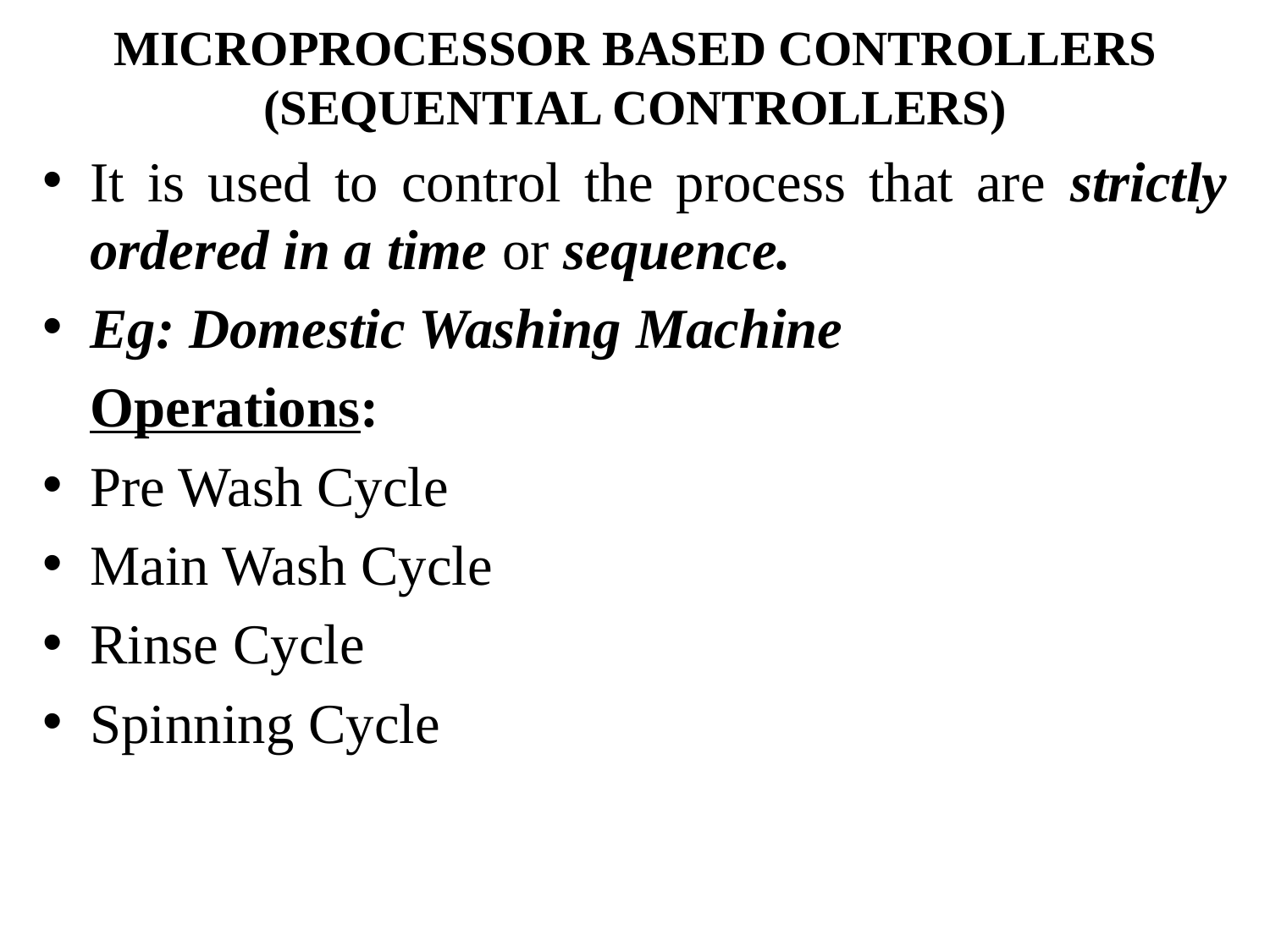

# MICROPROCESSOR BASED CONTROLLERS (SEQUENTIAL CONTROLLERS)
It is used to control the process that are strictly ordered in a time or sequence.
Eg: Domestic Washing Machine
	Operations:
Pre Wash Cycle
Main Wash Cycle
Rinse Cycle
Spinning Cycle